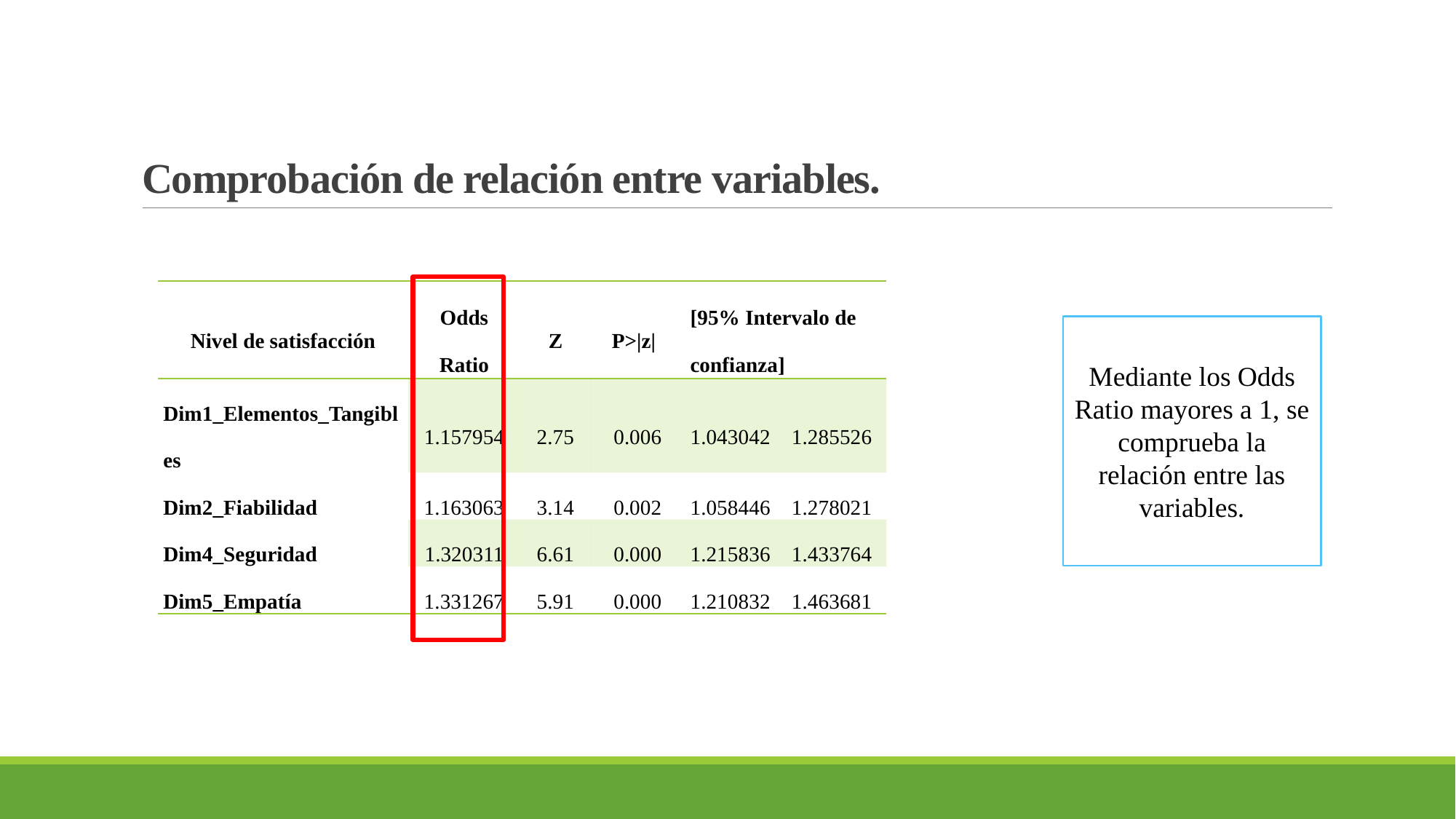

# Comprobación de relación entre variables.

| Nivel de satisfacción | Odds Ratio | Z | P>|z| | [95% Intervalo de confianza] |
| --- | --- | --- | --- | --- |
| Dim1\_Elementos\_Tangibles | 1.157954 | 2.75 | 0.006 | 1.043042 1.285526 |
| Dim2\_Fiabilidad | 1.163063 | 3.14 | 0.002 | 1.058446 1.278021 |
| Dim4\_Seguridad | 1.320311 | 6.61 | 0.000 | 1.215836 1.433764 |
| Dim5\_Empatía | 1.331267 | 5.91 | 0.000 | 1.210832 1.463681 |
Mediante los Odds Ratio mayores a 1, se comprueba la relación entre las variables.